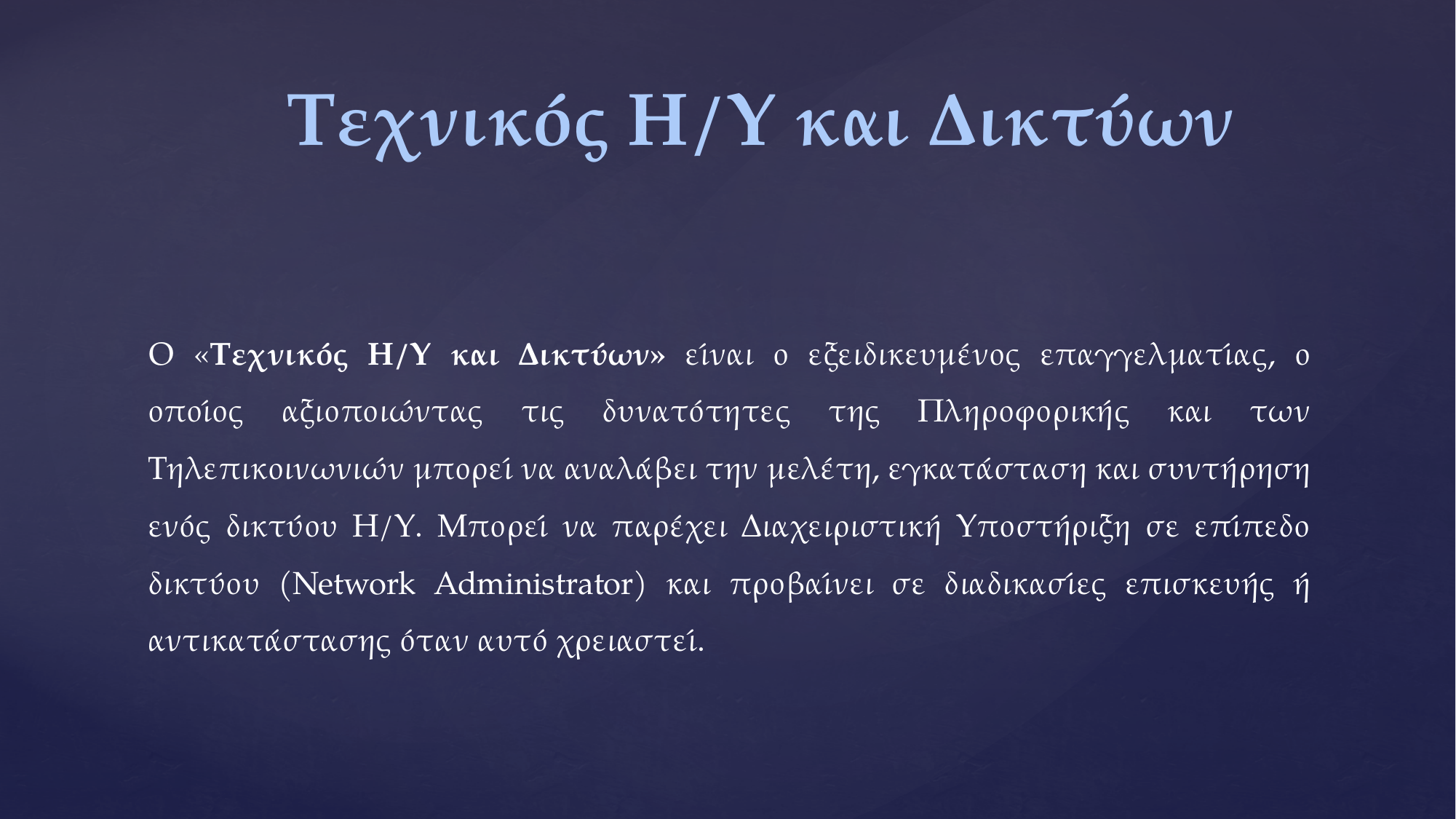

# Τεχνικός Η/Υ και Δικτύων
Ο «Τεχνικός Η/Υ και Δικτύων» είναι ο εξειδικευμένος επαγγελματίας, ο οποίος αξιοποιώντας τις δυνατότητες της Πληροφορικής και των Τηλεπικοινωνιών μπορεί να αναλάβει την μελέτη, εγκατάσταση και συντήρηση ενός δικτύου Η/Υ. Μπορεί να παρέχει Διαχειριστική Υποστήριξη σε επίπεδο δικτύου (Network Administrator) και προβαίνει σε διαδικασίες επισκευής ή αντικατάστασης όταν αυτό χρειαστεί.